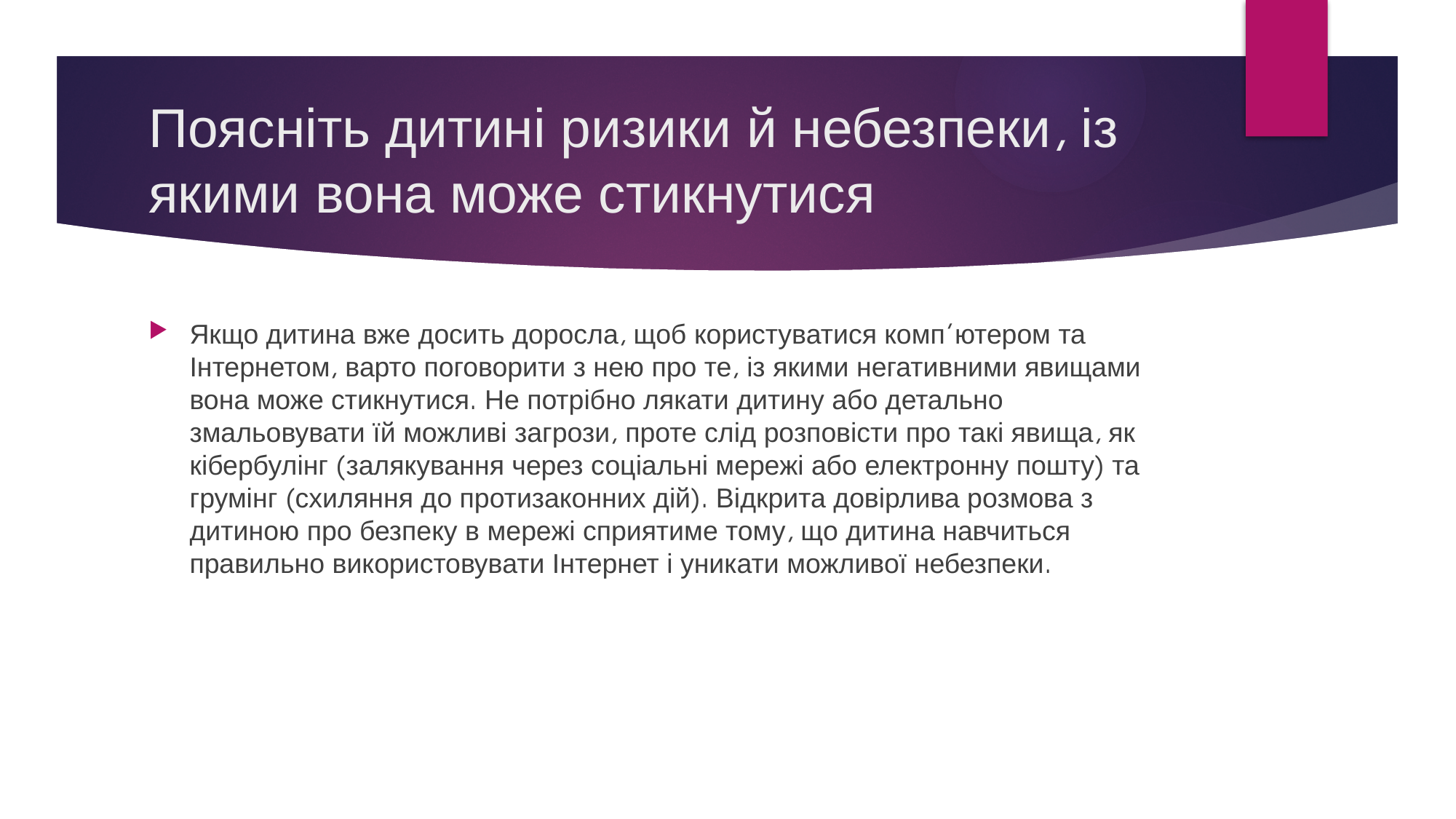

# Поясніть дитині ризики й небезпеки, із якими вона може стикнутися
Якщо дитина вже досить доросла, щоб користуватися комп’ютером та Інтернетом, варто поговорити з нею про те, із якими негативними явищами вона може стикнутися. Не потрібно лякати дитину або детально змальовувати їй можливі загрози, проте слід розповісти про такі явища, як кібербулінг (залякування через соціальні мережі або електронну пошту) та грумінг (схиляння до протизаконних дій). Відкрита довірлива розмова з дитиною про безпеку в мережі сприятиме тому, що дитина навчиться правильно використовувати Інтернет і уникати можливої небезпеки.